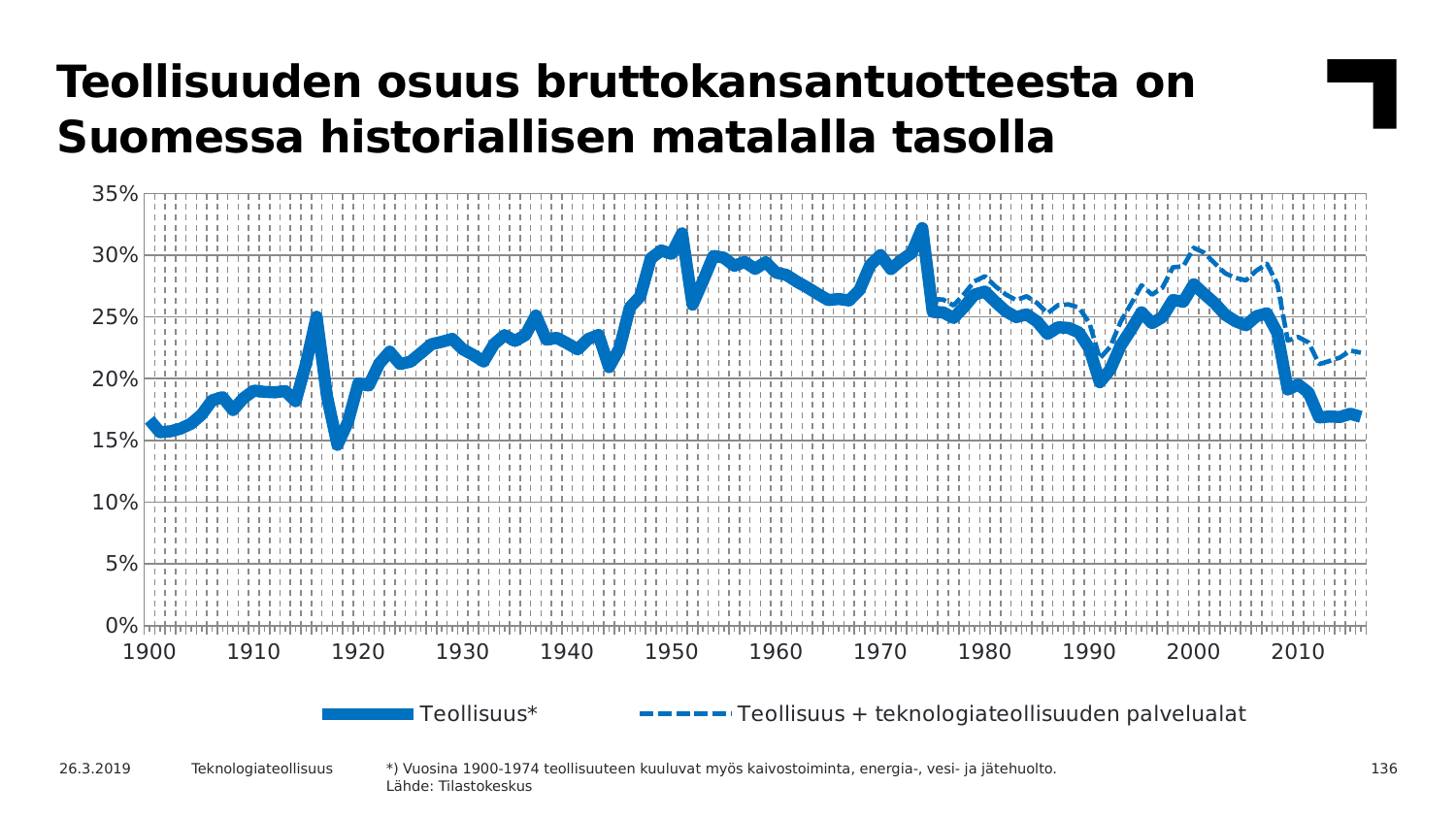

Teollisuuden osuus bruttokansantuotteesta on Suomessa historiallisen matalalla tasolla

### Chart

| Category | Teollisuus* | Teollisuus + teknologiateollisuuden palvelualat |
|---|---|---|
| 1900 | 0.16663504489377826 | None |
|  | 0.15668540862129912 | None |
|  | 0.15737956872657702 | None |
|  | 0.15964146407013824 | None |
|  | 0.16363575542675027 | None |
| 1905 | 0.17099420224293357 | None |
|  | 0.18246886420762254 | None |
|  | 0.18503546607313462 | None |
|  | 0.17462210032926329 | None |
|  | 0.18420469950851637 | None |
| 1910 | 0.19040914915122045 | None |
|  | 0.18935595429556515 | None |
|  | 0.18897962544767352 | None |
|  | 0.1899846878390538 | None |
|  | 0.18175919081370184 | None |
| 1915 | 0.21228686987781195 | None |
|  | 0.25021782933659475 | None |
|  | 0.1856269047285728 | None |
|  | 0.14639312901448168 | None |
|  | 0.1648362268774802 | None |
| 1920 | 0.196070275974151 | None |
|  | 0.194505741926403 | None |
|  | 0.2121648623177214 | None |
|  | 0.2218789243263005 | None |
|  | 0.21184728993837346 | None |
| 1925 | 0.21384707805043549 | None |
|  | 0.2207995703133776 | None |
|  | 0.2278912210503453 | None |
|  | 0.22987785487892703 | None |
|  | 0.23222888439706474 | None |
| 1930 | 0.22386727454461258 | None |
|  | 0.2192006276838703 | None |
|  | 0.21399177448494544 | None |
|  | 0.22802303120874842 | None |
|  | 0.2352902900872763 | None |
| 1935 | 0.23057423058001733 | None |
|  | 0.2353136072328064 | None |
|  | 0.2511562370864979 | None |
|  | 0.23159033068448032 | None |
|  | 0.23307994399895446 | None |
| 1940 | 0.22863343621687096 | None |
|  | 0.22373589367306743 | None |
|  | 0.23207916434541268 | None |
|  | 0.23535776845319487 | None |
|  | 0.20933597428060877 | None |
| 1945 | 0.22442365422779392 | None |
|  | 0.2576340702685076 | None |
|  | 0.26675354789886696 | None |
|  | 0.2973572340812247 | None |
|  | 0.30382903475896195 | None |
| 1950 | 0.30107267019555917 | None |
|  | 0.31771900299385286 | None |
|  | 0.25986659235995674 | None |
|  | 0.2791638148682842 | None |
|  | 0.29941987512942425 | None |
| 1955 | 0.29794920099813266 | None |
|  | 0.29138052439712 | None |
|  | 0.2945743717664622 | None |
|  | 0.2888835406766452 | None |
|  | 0.2944265357731544 | None |
| 1960 | 0.2858904109589041 | None |
|  | 0.2839983098931611 | None |
|  | 0.2785225408676961 | None |
|  | 0.2738181069111134 | None |
|  | 0.2685693543264213 | None |
| 1965 | 0.2636881658270708 | None |
|  | 0.2645365684039717 | None |
|  | 0.2633609602743641 | None |
|  | 0.2718592964824121 | None |
|  | 0.2917758846657929 | None |
| 1970 | 0.3000632942207508 | None |
|  | 0.2887899365468106 | None |
|  | 0.29595872742906276 | None |
|  | 0.3018385868117055 | None |
|  | 0.3220156555772994 | None |
| 1975 | 0.2540760046063398 | 0.26444026910721863 |
|  | 0.2537177704076174 | 0.2640419385899219 |
|  | 0.2491369957589506 | 0.2592957885393037 |
|  | 0.2579981207212851 | 0.26846838784733096 |
|  | 0.26807333102732617 | 0.27883469772089625 |
| 1980 | 0.2705503337872397 | 0.28293865621574943 |
|  | 0.2622414707442107 | 0.27482175475811677 |
|  | 0.2545740910880693 | 0.268197926237039 |
|  | 0.24985323470705648 | 0.26356698367969944 |
|  | 0.2520565906062977 | 0.2667540761731554 |
| 1985 | 0.246241626421561 | 0.2612361738588565 |
|  | 0.2362144698152249 | 0.2529676552800668 |
|  | 0.24164936621263525 | 0.2595574459466302 |
|  | 0.2411030003186985 | 0.2601642056060583 |
|  | 0.2374606349764148 | 0.2575722762106857 |
| 1990 | 0.2243943149056699 | 0.24518233776743714 |
|  | 0.19708164263339456 | 0.21637875203214424 |
|  | 0.2074464490843976 | 0.22578552604905736 |
|  | 0.22673495791818388 | 0.24611526816320542 |
|  | 0.239785000377634 | 0.260592633619496 |
| 1995 | 0.2537289234760052 | 0.2755929219937002 |
|  | 0.24491146224669455 | 0.26810285855266847 |
|  | 0.24982303464357095 | 0.27371335776149236 |
|  | 0.2636727519368737 | 0.2901728140314676 |
|  | 0.2623353103635623 | 0.2909856476660479 |
| 2000 | 0.27643456375838926 | 0.3059479865771812 |
|  | 0.2685448151615517 | 0.3020194947722856 |
|  | 0.2611501219033848 | 0.2934987425108252 |
|  | 0.25184697866805805 | 0.2853837254145777 |
|  | 0.24649014068265682 | 0.2815743196494465 |
| 2005 | 0.24327222342136595 | 0.2796178831786438 |
|  | 0.2506064130254195 | 0.28755607243728193 |
|  | 0.2529605142556858 | 0.2930634142764613 |
|  | 0.2370147782094773 | 0.27674222060497927 |
|  | 0.19130017429964383 | 0.23085861520196024 |
| 2010 | 0.1952573035081286 | 0.23373670700403373 |
|  | 0.18869607049409226 | 0.22929353373930797 |
|  | 0.16858546431036384 | 0.2118062604035565 |
|  | 0.16937520714048981 | 0.2142946937749283 |
|  | 0.16898416267861482 | 0.21712894167368224 |
| 2015 | 0.17160715767347956 | 0.22268993555881295 |
|  | 0.16911903465306496 | 0.22108515261475087 |
*) Vuosina 1900-1974 teollisuuteen kuuluvat myös kaivostoiminta, energia-, vesi- ja jätehuolto.
Lähde: Tilastokeskus

26.3.2019
Teknologiateollisuus
136